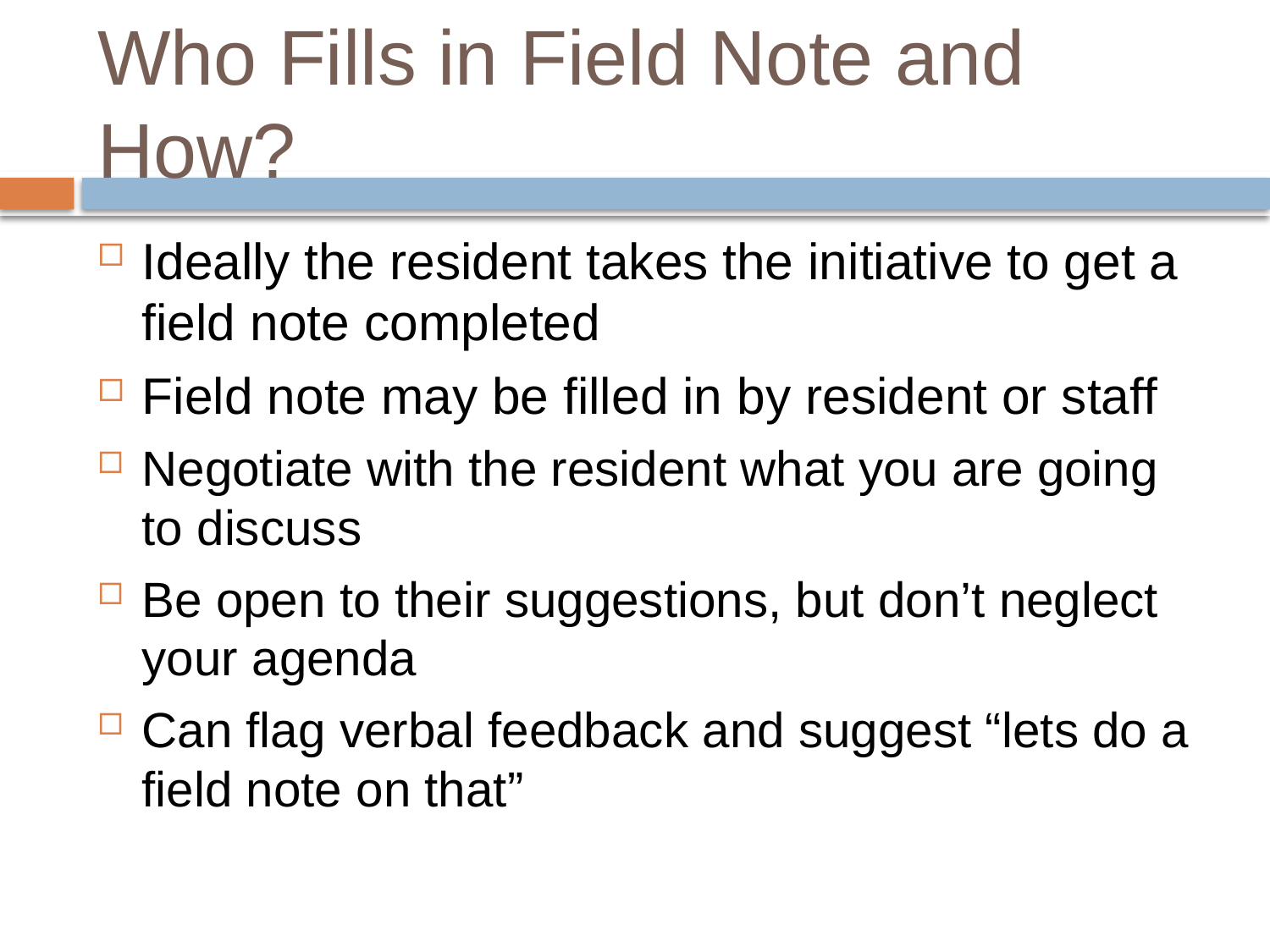

# Who Fills in Field Note and How?
Ideally the resident takes the initiative to get a field note completed
Field note may be filled in by resident or staff
Negotiate with the resident what you are going to discuss
Be open to their suggestions, but don’t neglect your agenda
Can flag verbal feedback and suggest “lets do a field note on that”